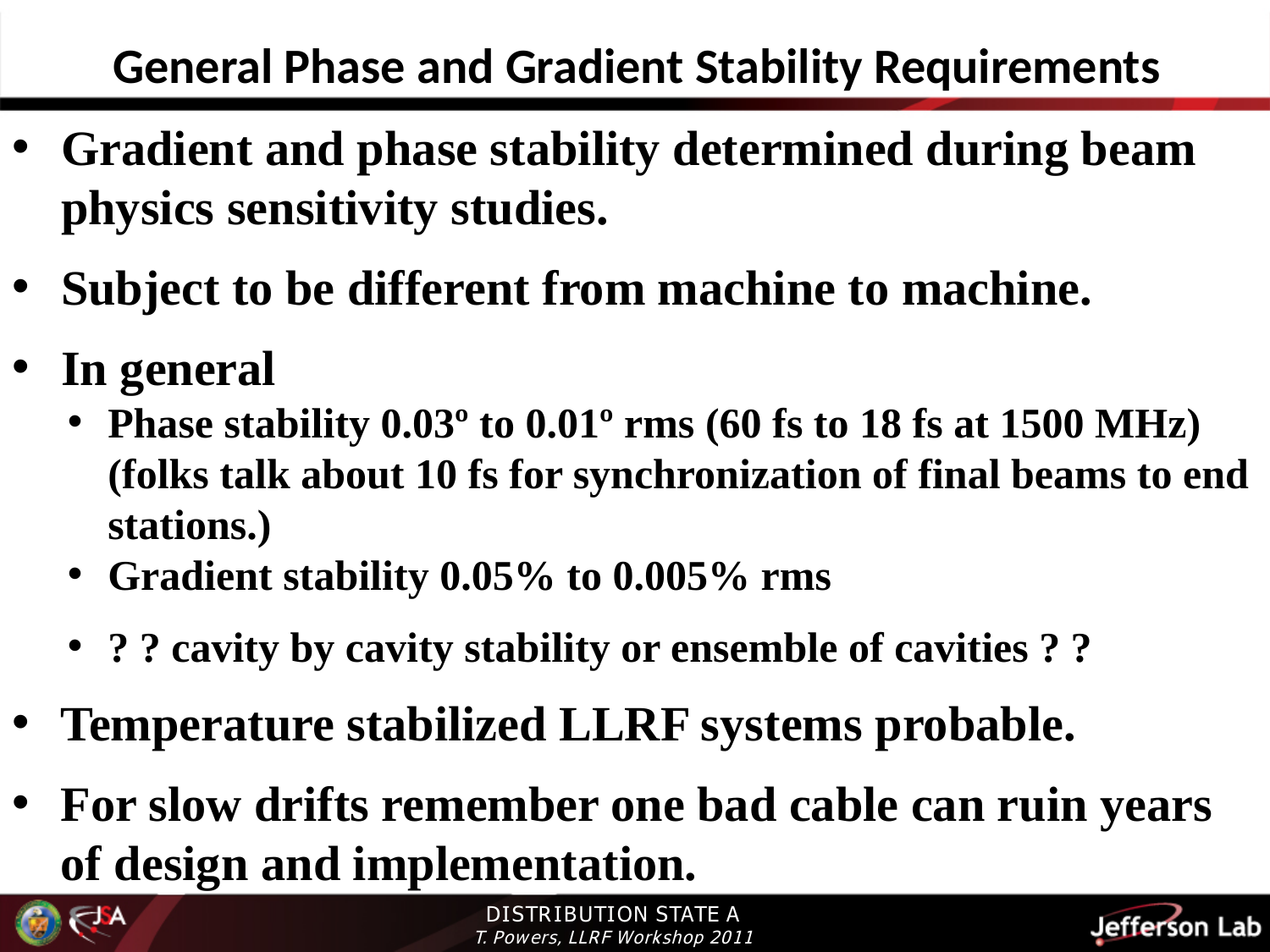

General Phase and Gradient Stability Requirements
Gradient and phase stability determined during beam physics sensitivity studies.
Subject to be different from machine to machine.
In general
Phase stability 0.03º to 0.01º rms (60 fs to 18 fs at 1500 MHz) (folks talk about 10 fs for synchronization of final beams to end stations.)
Gradient stability 0.05% to 0.005% rms
? ? cavity by cavity stability or ensemble of cavities ? ?
Temperature stabilized LLRF systems probable.
For slow drifts remember one bad cable can ruin years of design and implementation.